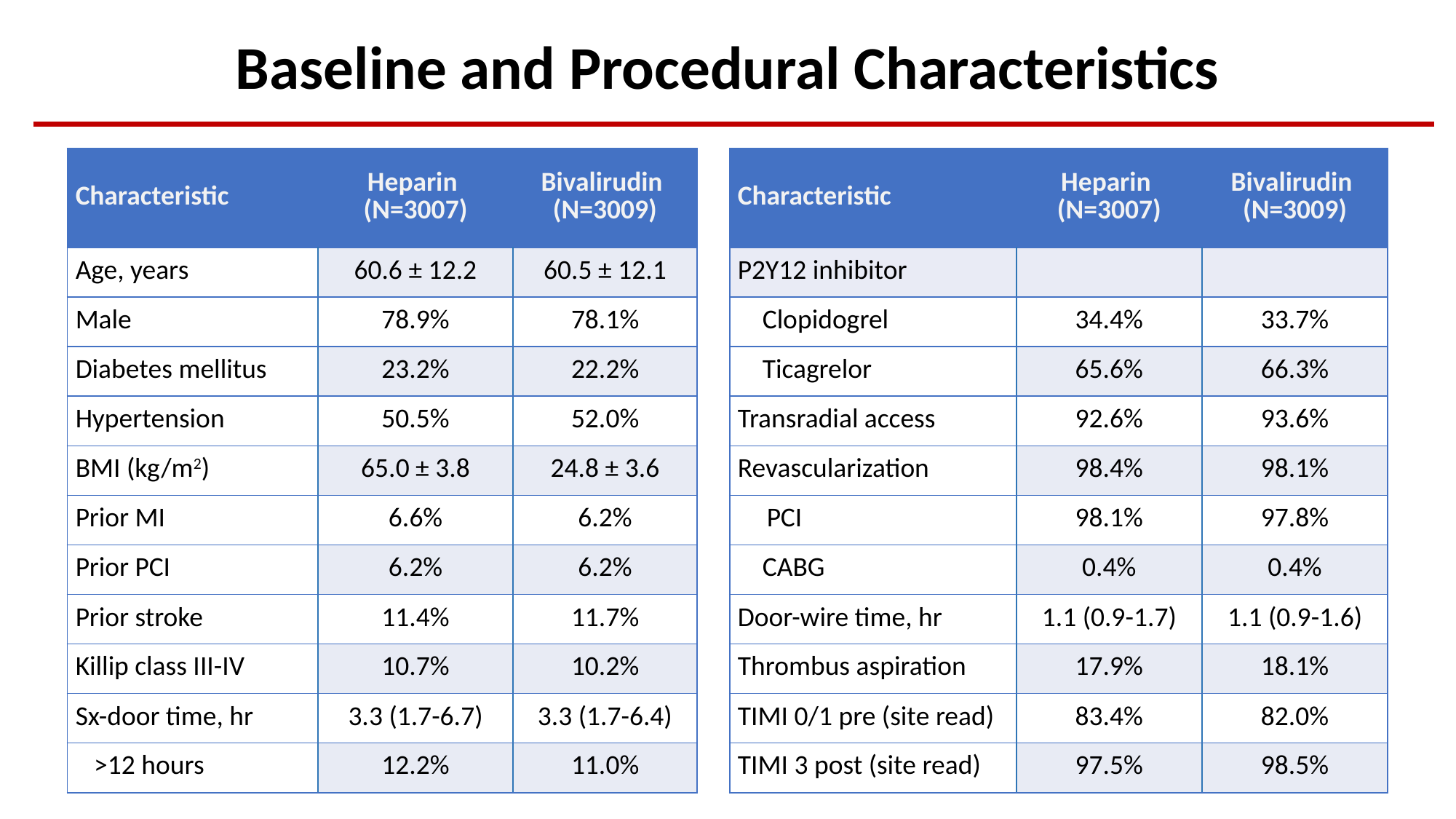

Baseline and Procedural Characteristics

| Characteristic | Heparin (N=3007) | Bivalirudin (N=3009) |
| --- | --- | --- |
| Age, years | 60.6 ± 12.2 | 60.5 ± 12.1 |
| Male | 78.9% | 78.1% |
| Diabetes mellitus | 23.2% | 22.2% |
| Hypertension | 50.5% | 52.0% |
| BMI (kg/m2) | 65.0 ± 3.8 | 24.8 ± 3.6 |
| Prior MI | 6.6% | 6.2% |
| Prior PCI | 6.2% | 6.2% |
| Prior stroke | 11.4% | 11.7% |
| Killip class III-IV | 10.7% | 10.2% |
| Sx-door time, hr | 3.3 (1.7-6.7) | 3.3 (1.7-6.4) |
| >12 hours | 12.2% | 11.0% |
| Characteristic | Heparin (N=3007) | Bivalirudin (N=3009) |
| --- | --- | --- |
| P2Y12 inhibitor |  |  |
| Clopidogrel | 34.4% | 33.7% |
| Ticagrelor | 65.6% | 66.3% |
| Transradial access | 92.6% | 93.6% |
| Revascularization | 98.4% | 98.1% |
| PCI | 98.1% | 97.8% |
| CABG | 0.4% | 0.4% |
| Door-wire time, hr | 1.1 (0.9-1.7) | 1.1 (0.9-1.6) |
| Thrombus aspiration | 17.9% | 18.1% |
| TIMI 0/1 pre (site read) | 83.4% | 82.0% |
| TIMI 3 post (site read) | 97.5% | 98.5% |